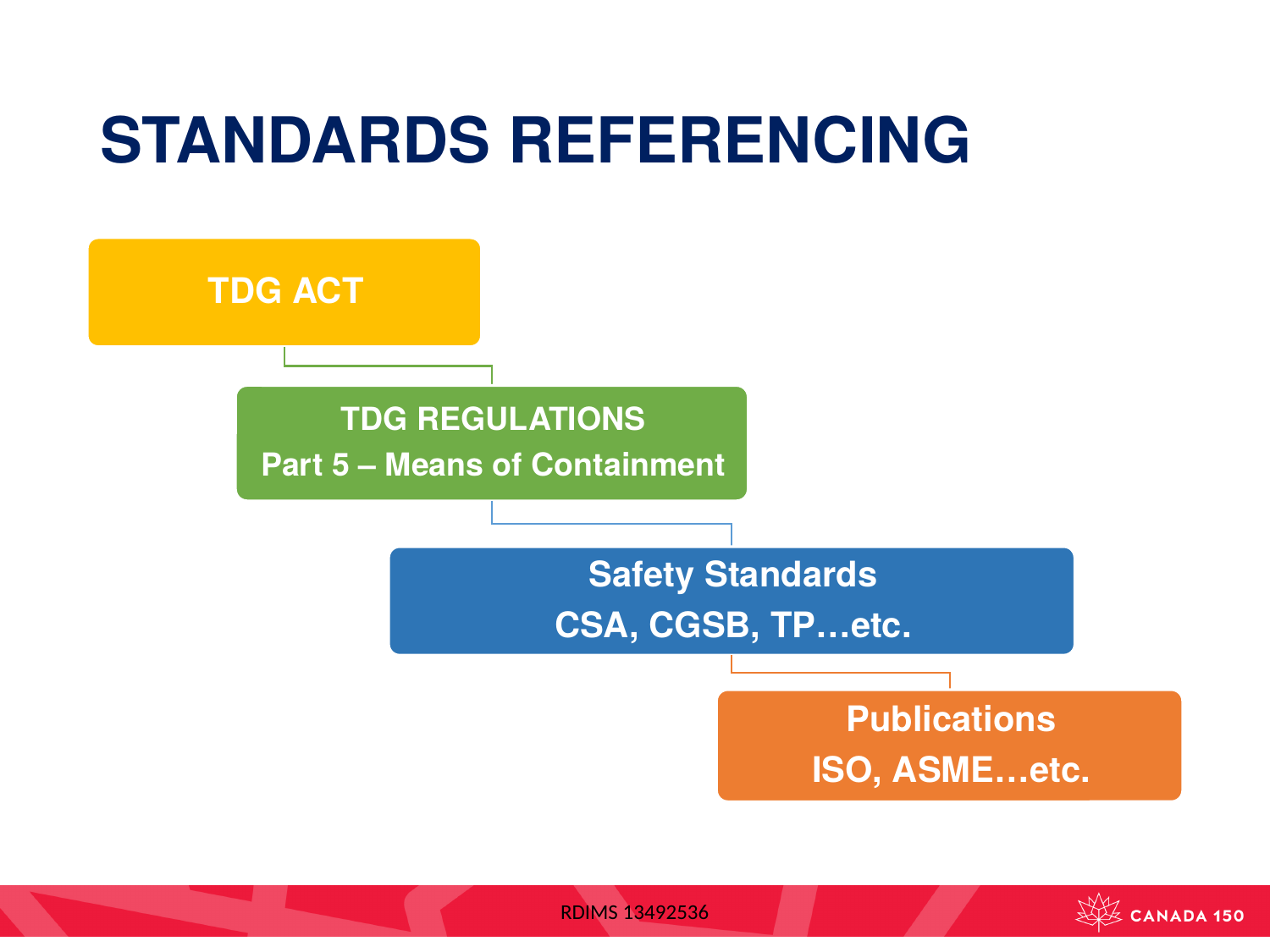

# STANDARDS REFERENCING
TDG ACT
TDG REGULATIONS
Part 5 – Means of Containment
Safety Standards
CSA, CGSB, TP…etc.
Publications
ISO, ASME…etc.
RDIMS 13492536